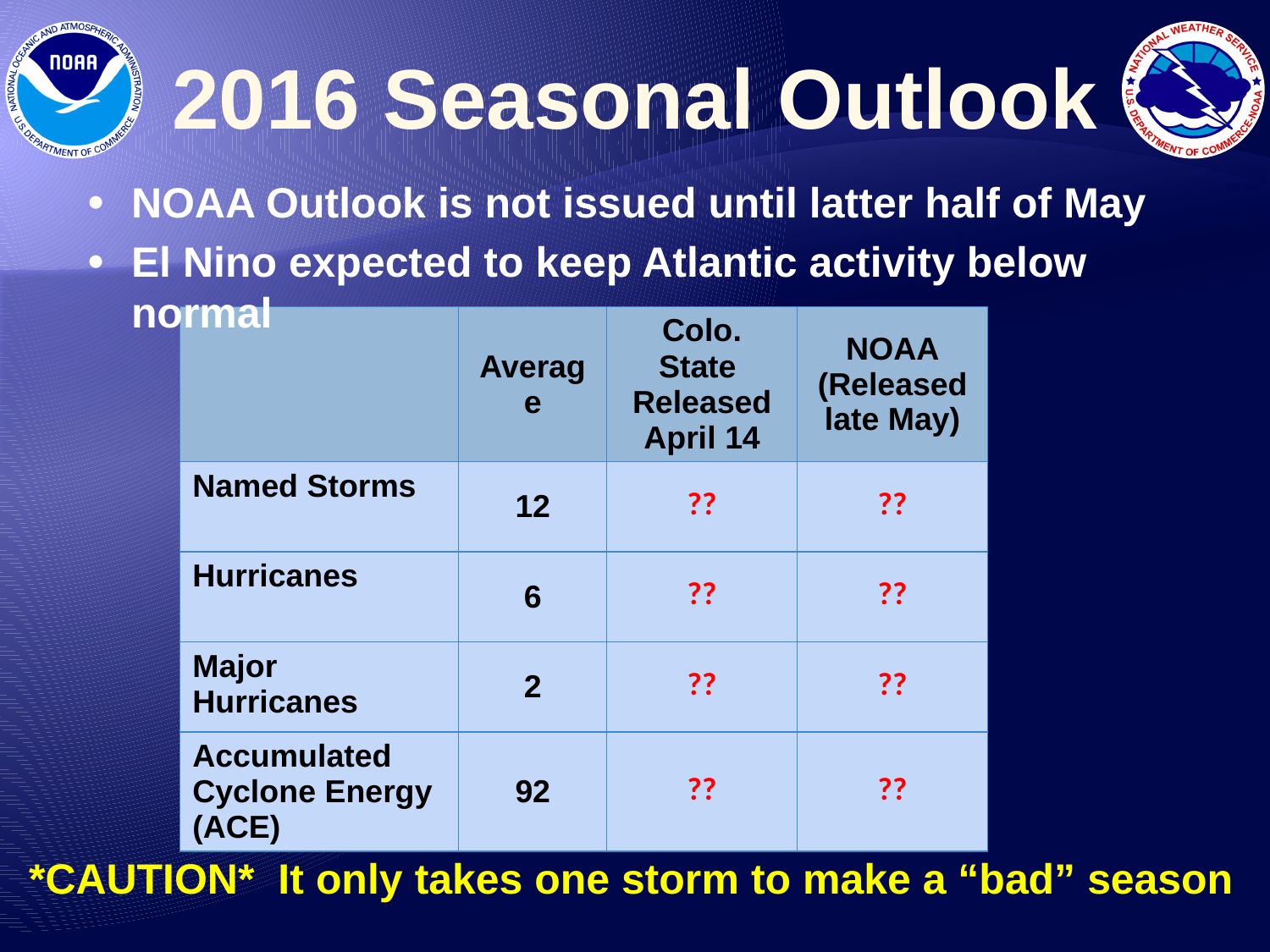

# 2016 Seasonal Outlook
NOAA Outlook is not issued until latter half of May
El Nino expected to keep Atlantic activity below normal
|  | Average | Colo. State Released April 14 | NOAA (Released late May) |
| --- | --- | --- | --- |
| Named Storms | 12 | ?? | ?? |
| Hurricanes | 6 | ?? | ?? |
| Major Hurricanes | 2 | ?? | ?? |
| Accumulated Cyclone Energy (ACE) | 92 | ?? | ?? |
*CAUTION*  It only takes one storm to make a “bad” season